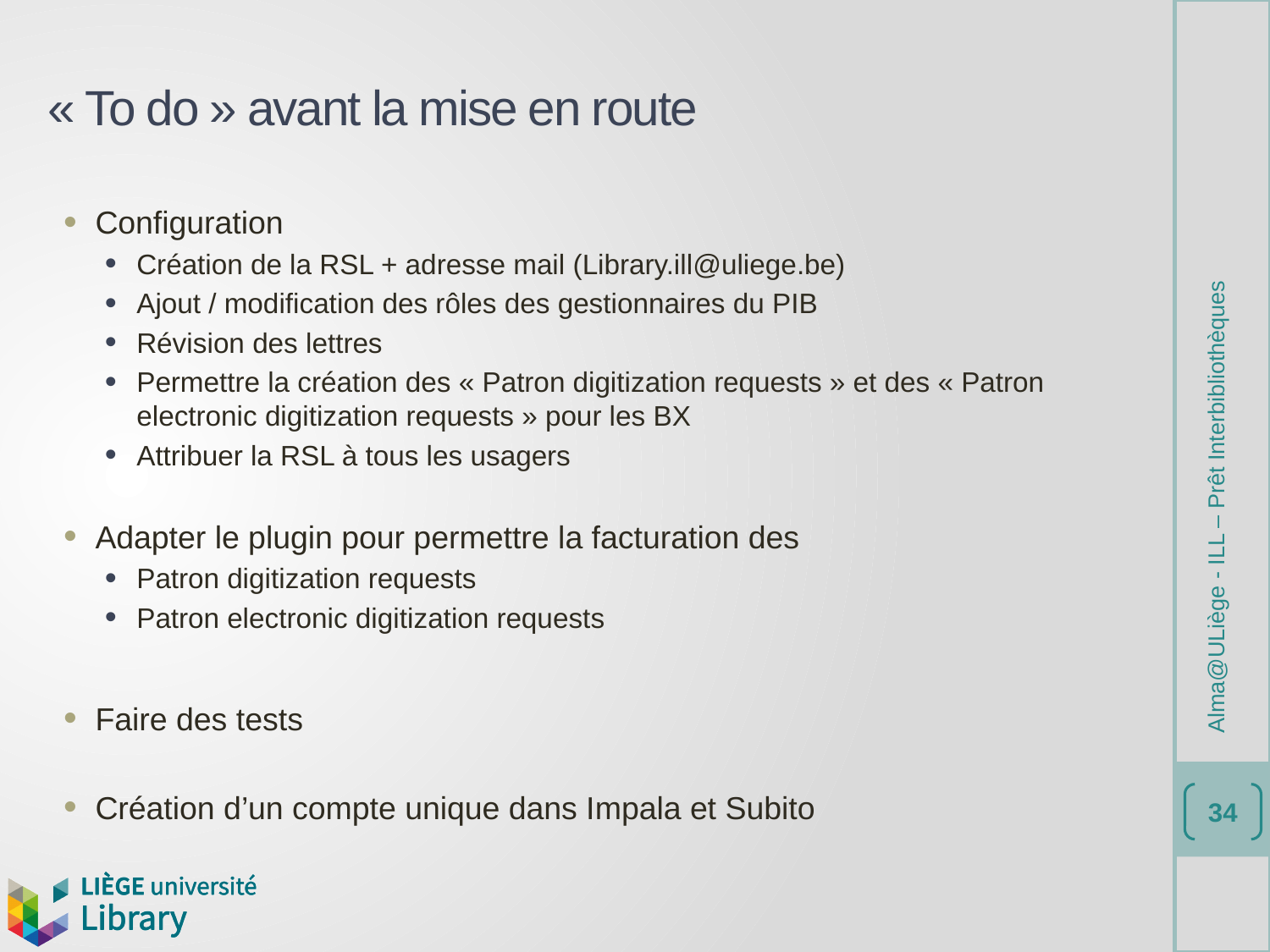

# « To do » avant la mise en route
Configuration
Création de la RSL + adresse mail (Library.ill@uliege.be)
Ajout / modification des rôles des gestionnaires du PIB
Révision des lettres
Permettre la création des « Patron digitization requests » et des « Patron electronic digitization requests » pour les BX
Attribuer la RSL à tous les usagers

Adapter le plugin pour permettre la facturation des
Patron digitization requests
Patron electronic digitization requests

Faire des tests

Création d’un compte unique dans Impala et Subito

Alma@ULiège - ILL – Prêt Interbibliothèques
34